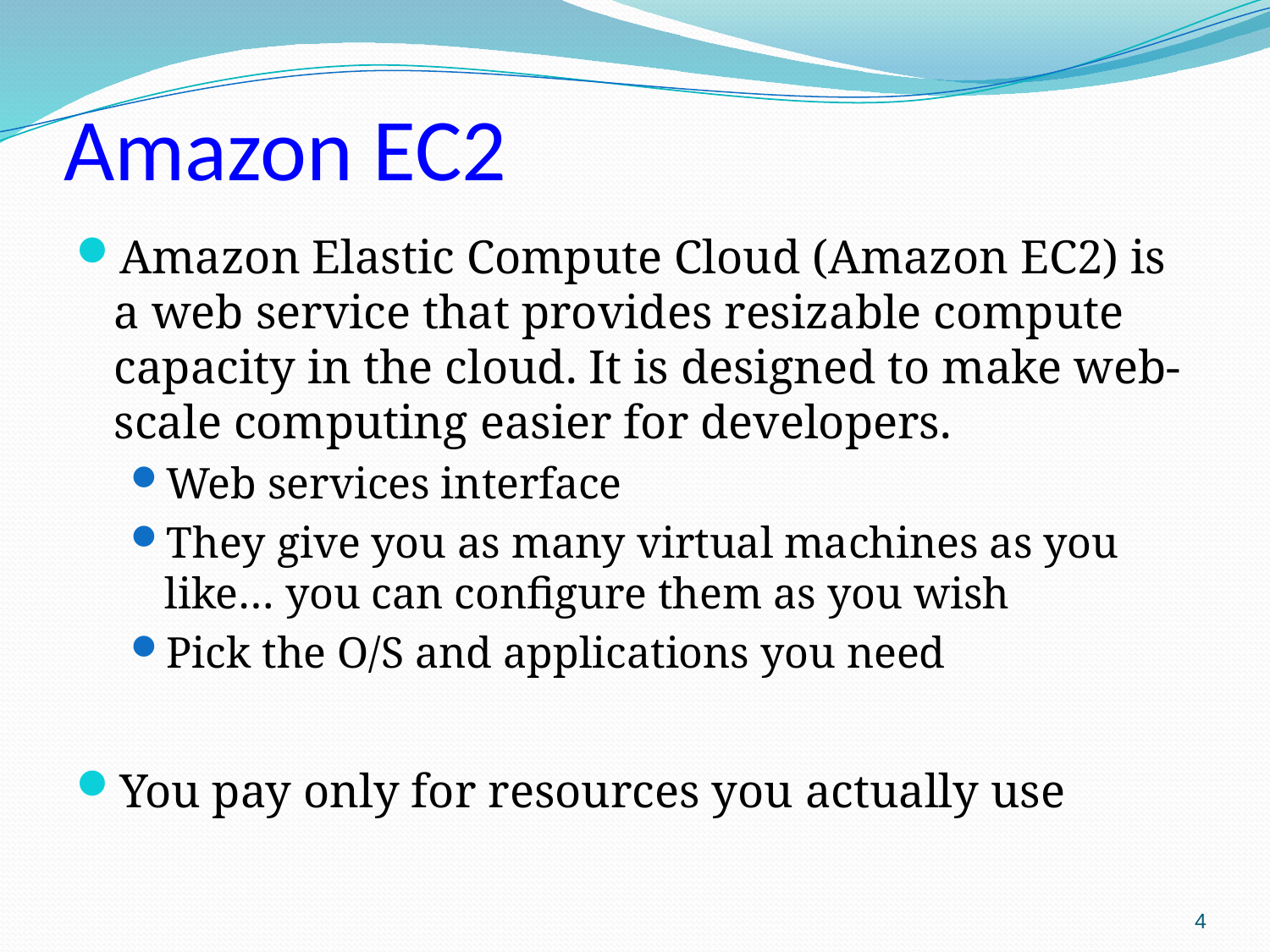

# Amazon EC2
Amazon Elastic Compute Cloud (Amazon EC2) is a web service that provides resizable compute capacity in the cloud. It is designed to make web-scale computing easier for developers.
Web services interface
They give you as many virtual machines as you like… you can configure them as you wish
Pick the O/S and applications you need

You pay only for resources you actually use
4